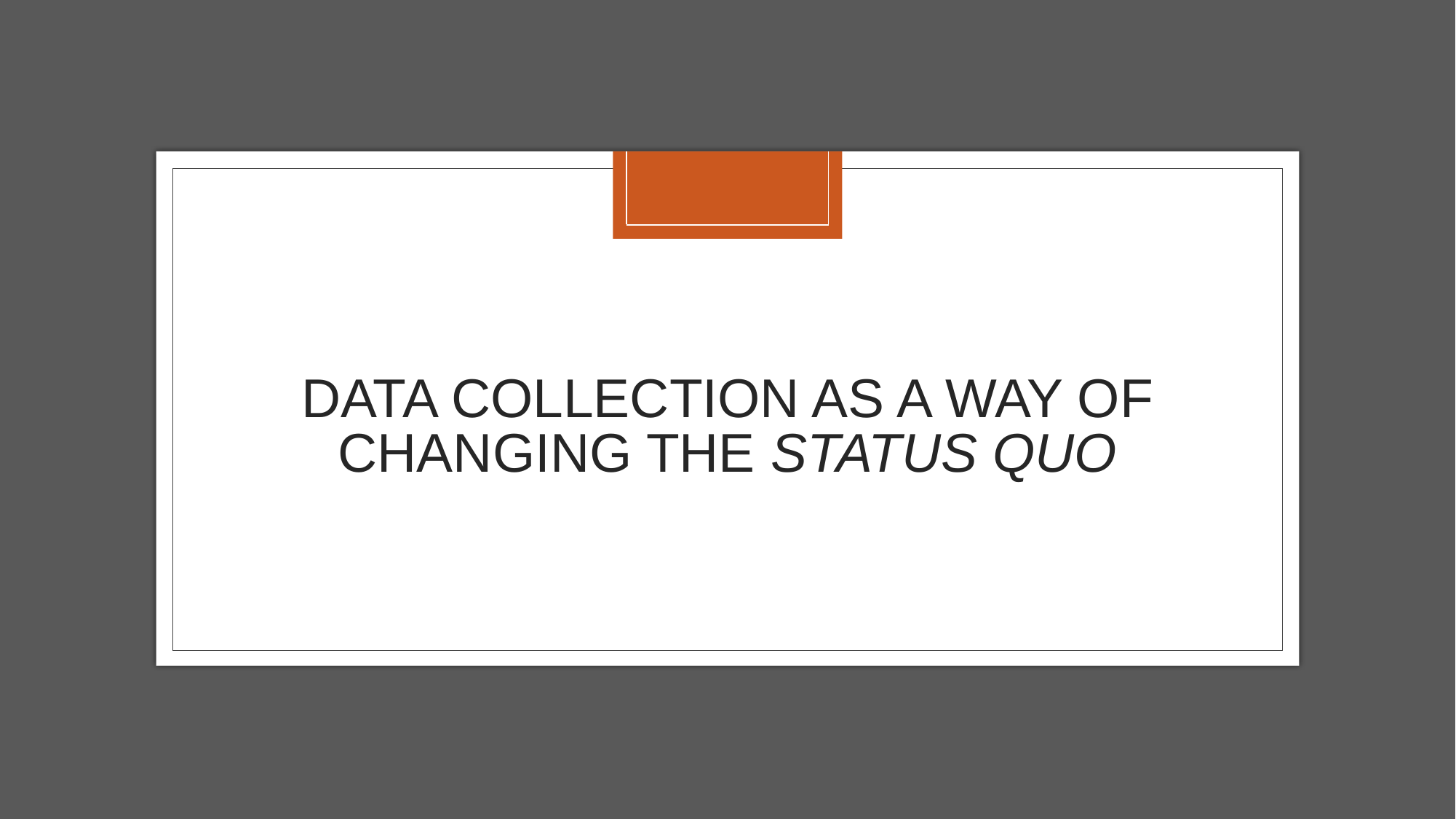

# DATA COLLECTION AS A WAY OF CHANGING THE STATUS QUO